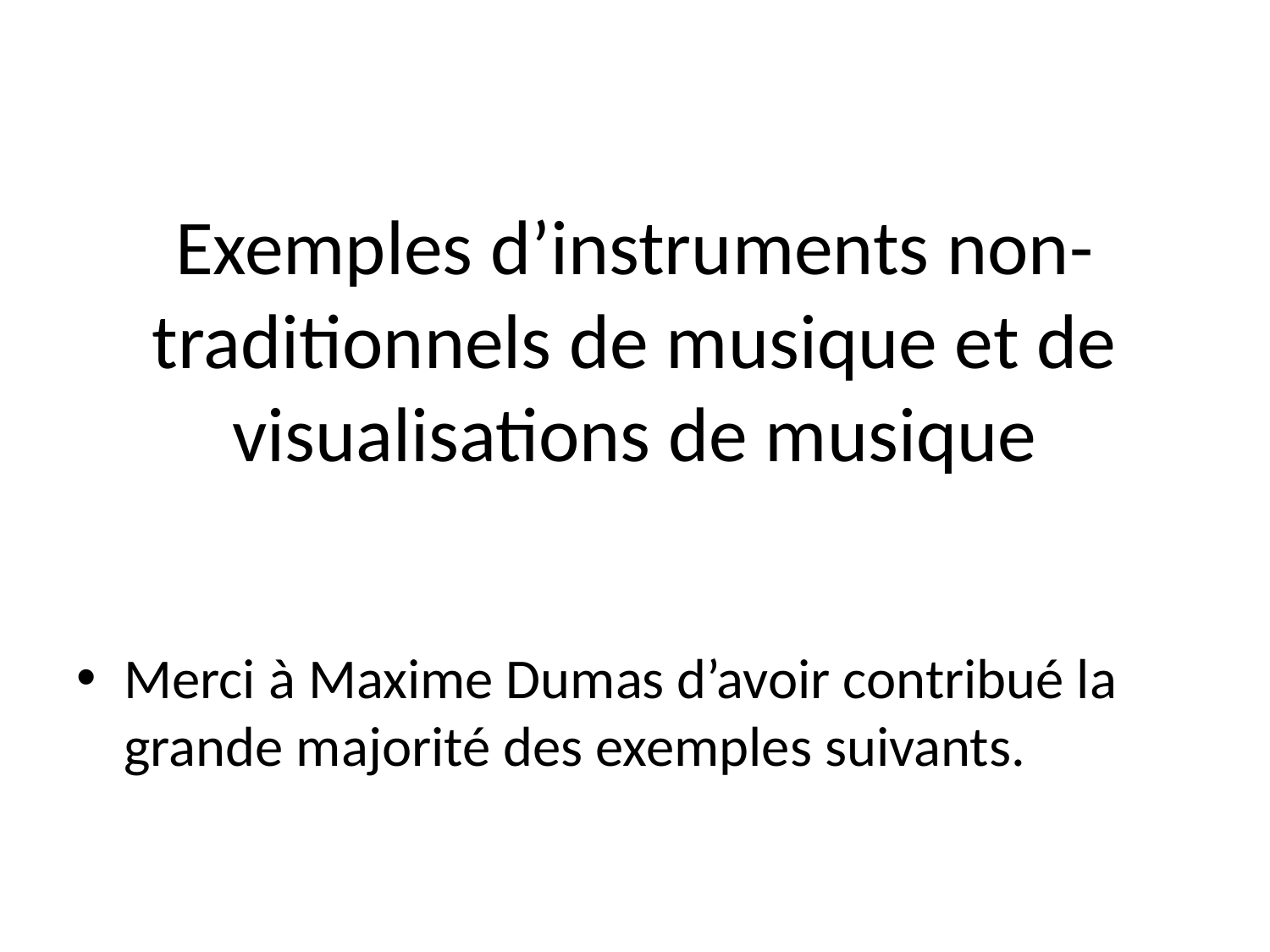

# Exemples d’instruments non-traditionnels de musique et de visualisations de musique
Merci à Maxime Dumas d’avoir contribué la grande majorité des exemples suivants.